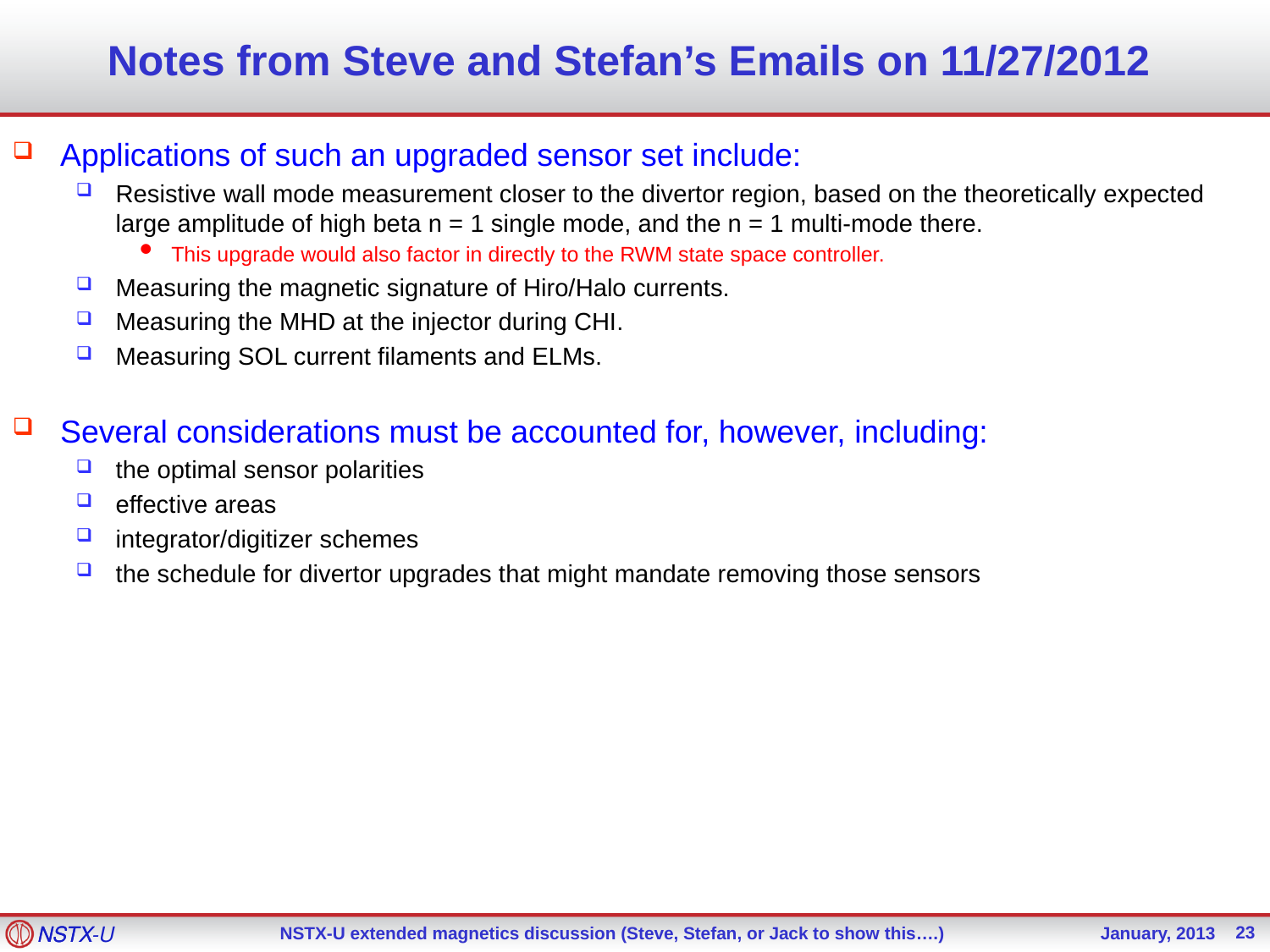

# Notes from Steve and Stefan’s Emails on 11/27/2012
Applications of such an upgraded sensor set include:
Resistive wall mode measurement closer to the divertor region, based on the theoretically expected large amplitude of high beta n = 1 single mode, and the n = 1 multi-mode there.
This upgrade would also factor in directly to the RWM state space controller.
Measuring the magnetic signature of Hiro/Halo currents.
Measuring the MHD at the injector during CHI.
Measuring SOL current filaments and ELMs.

Several considerations must be accounted for, however, including:
the optimal sensor polarities
effective areas
integrator/digitizer schemes
the schedule for divertor upgrades that might mandate removing those sensors
23